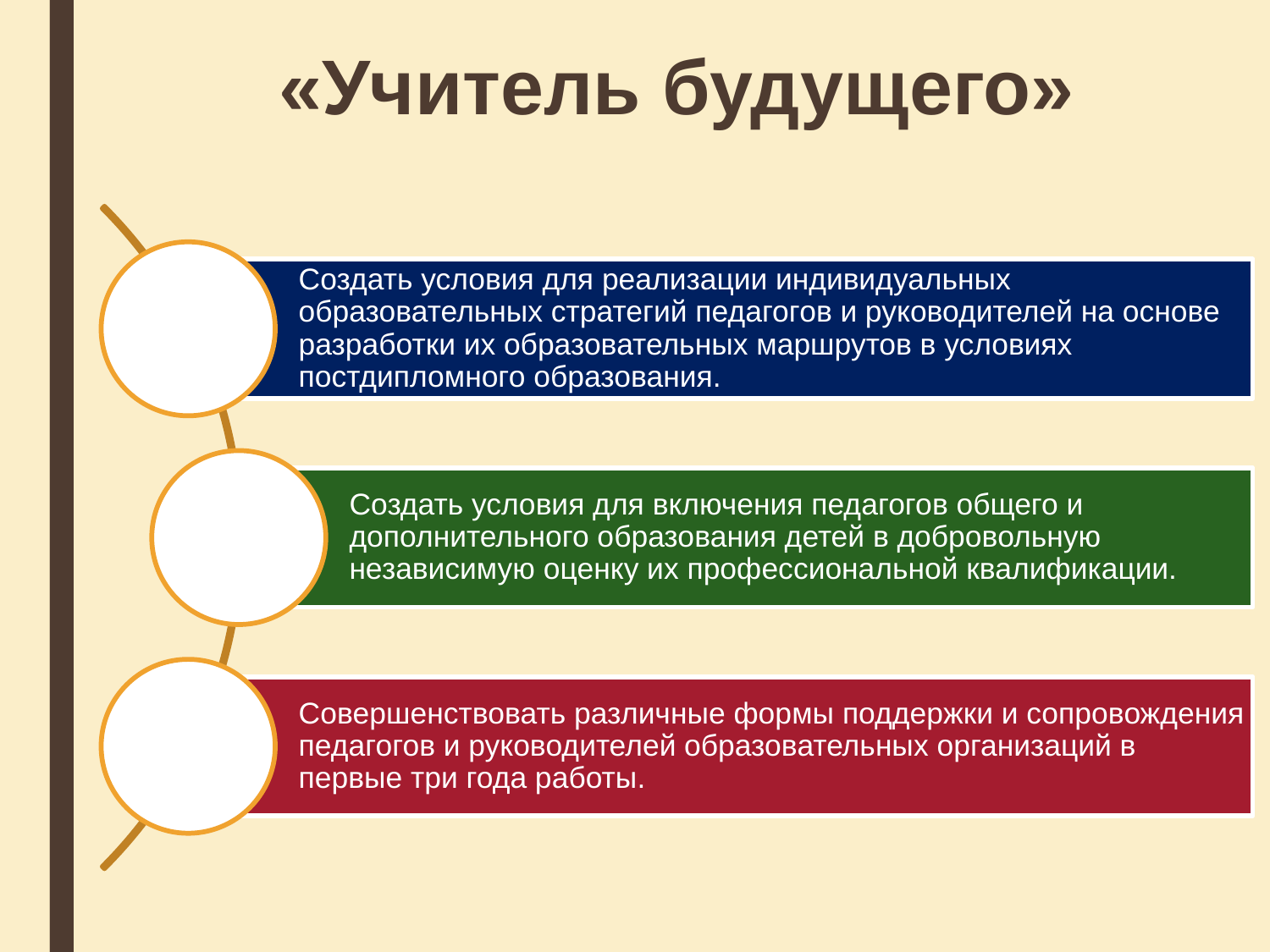

# «Учитель будущего»
Создать условия для реализации индивидуальных образовательных стратегий педагогов и руководителей на основе разработки их образовательных маршрутов в условиях постдипломного образования.
Создать условия для включения педагогов общего и дополнительного образования детей в добровольную независимую оценку их профессиональной квалификации.
Совершенствовать различные формы поддержки и сопровождения педагогов и руководителей образовательных организаций в первые три года работы.